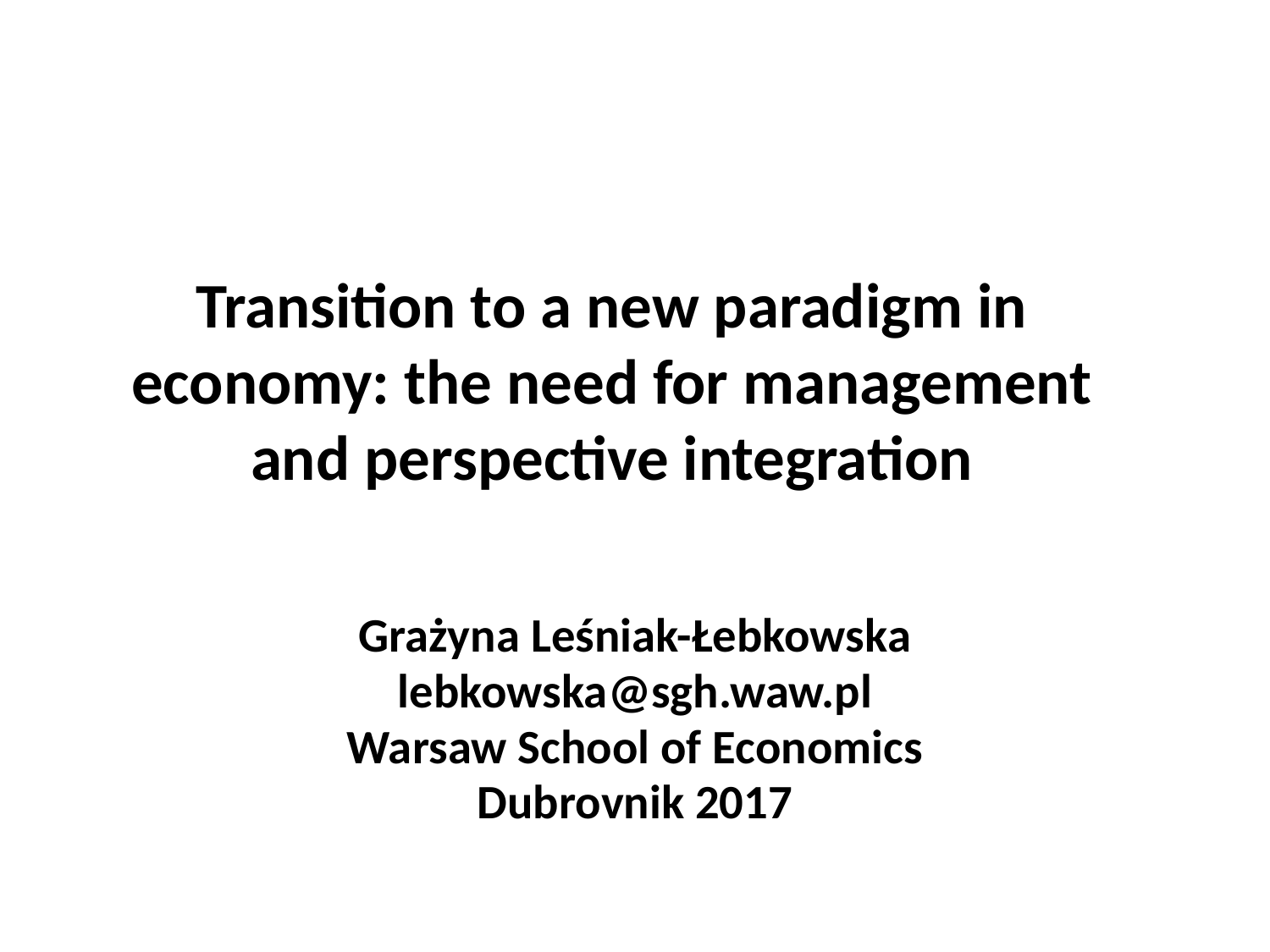

# Transition to a new paradigm in economy: the need for management and perspective integration
Grażyna Leśniak-Łebkowska
lebkowska@sgh.waw.pl
Warsaw School of Economics
Dubrovnik 2017